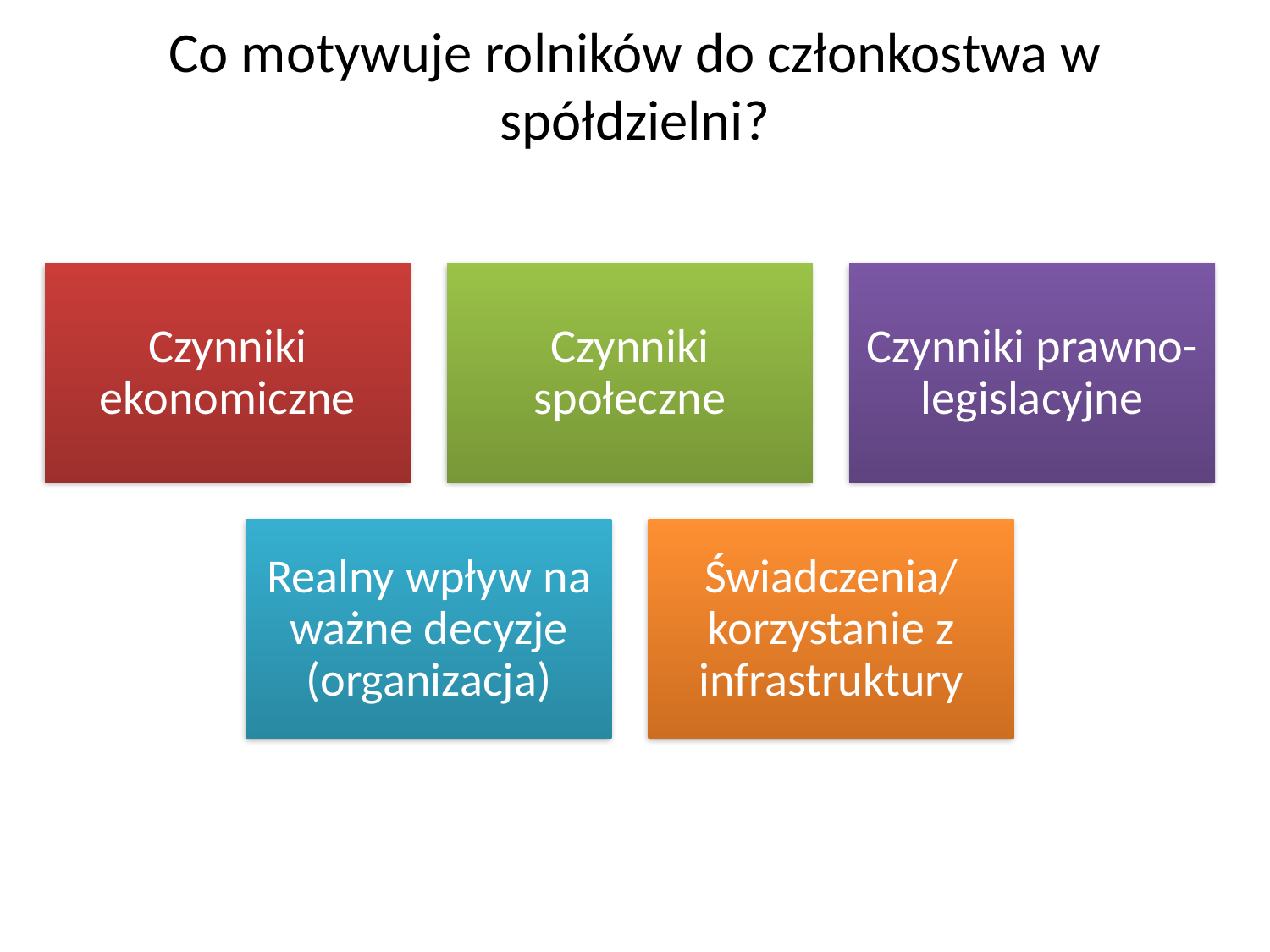

# Co motywuje rolników do członkostwa w spółdzielni?
Czynniki ekonomiczne
Czynniki społeczne
Czynniki prawno-legislacyjne
Realny wpływ na ważne decyzje (organizacja)
Świadczenia/ korzystanie z infrastruktury